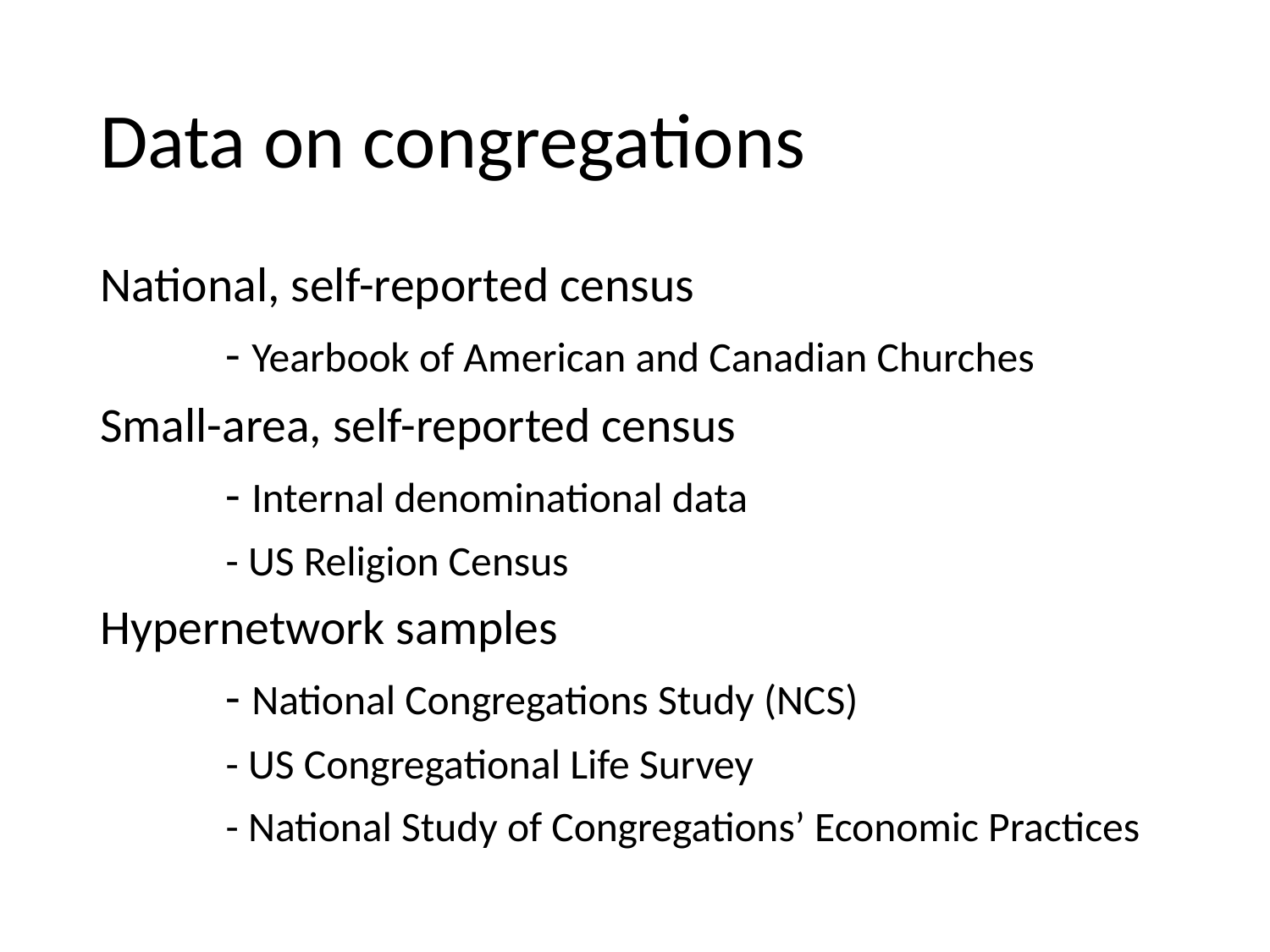

# Data on congregations
National, self-reported census
	- Yearbook of American and Canadian Churches
Small-area, self-reported census
	- Internal denominational data
	- US Religion Census
Hypernetwork samples
	- National Congregations Study (NCS)
	- US Congregational Life Survey
	- National Study of Congregations’ Economic Practices